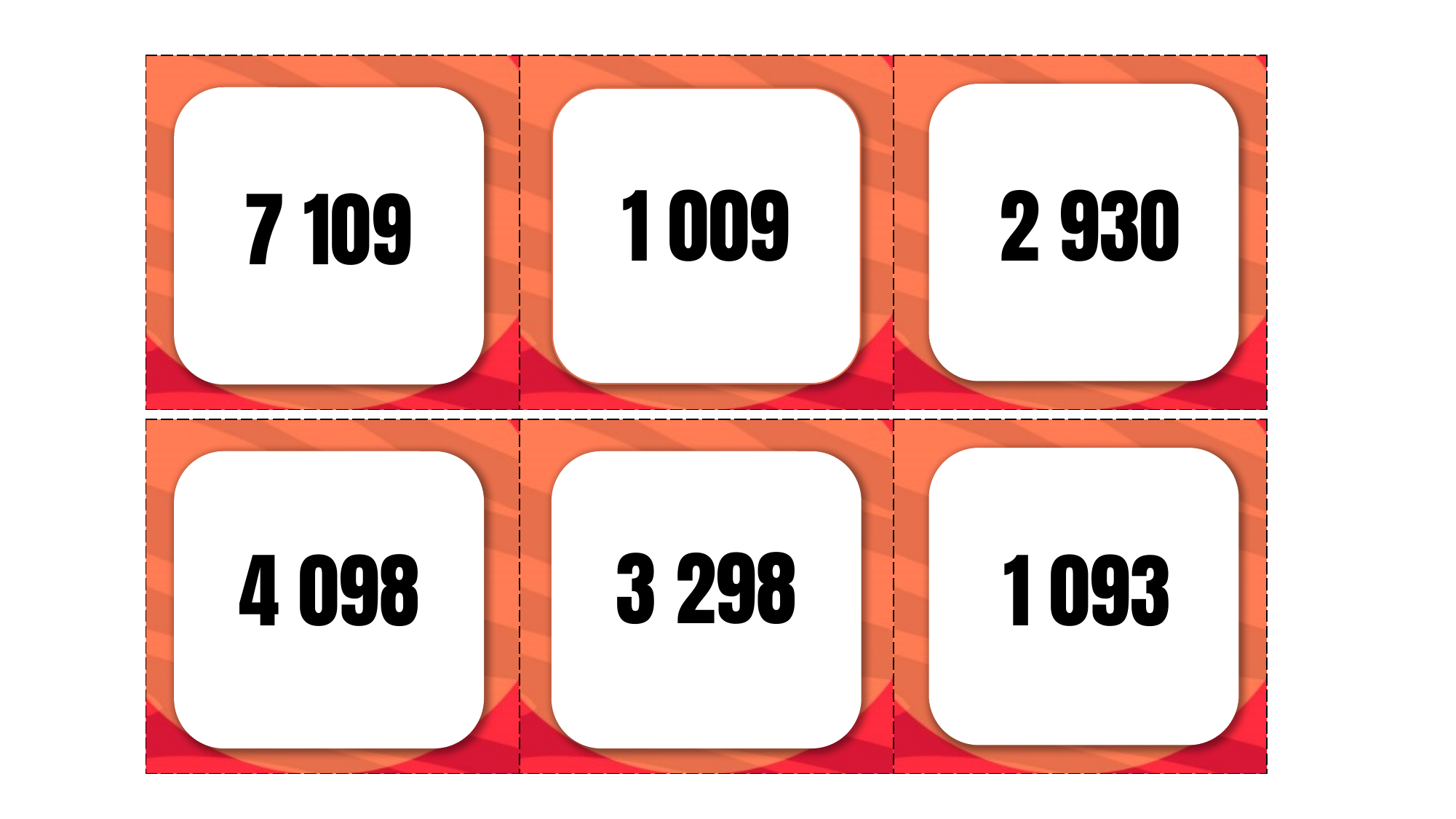

|  |  |  |
| --- | --- | --- |

2 930
1 009
7 109

|  |  |  |
| --- | --- | --- |

3 298
4 098
1 093